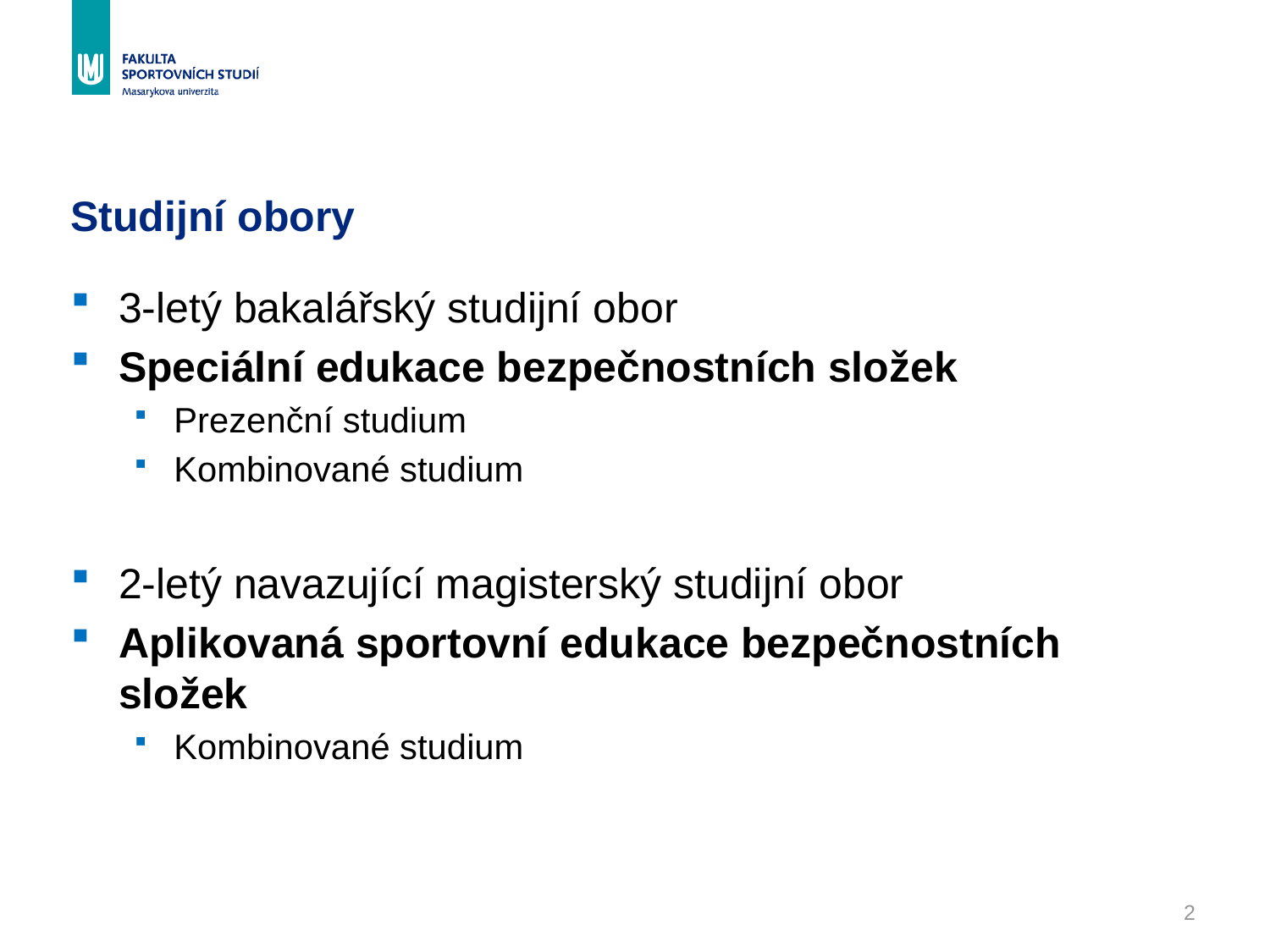

# Studijní obory
3-letý bakalářský studijní obor
Speciální edukace bezpečnostních složek
Prezenční studium
Kombinované studium

2-letý navazující magisterský studijní obor
Aplikovaná sportovní edukace bezpečnostních složek
Kombinované studium

2